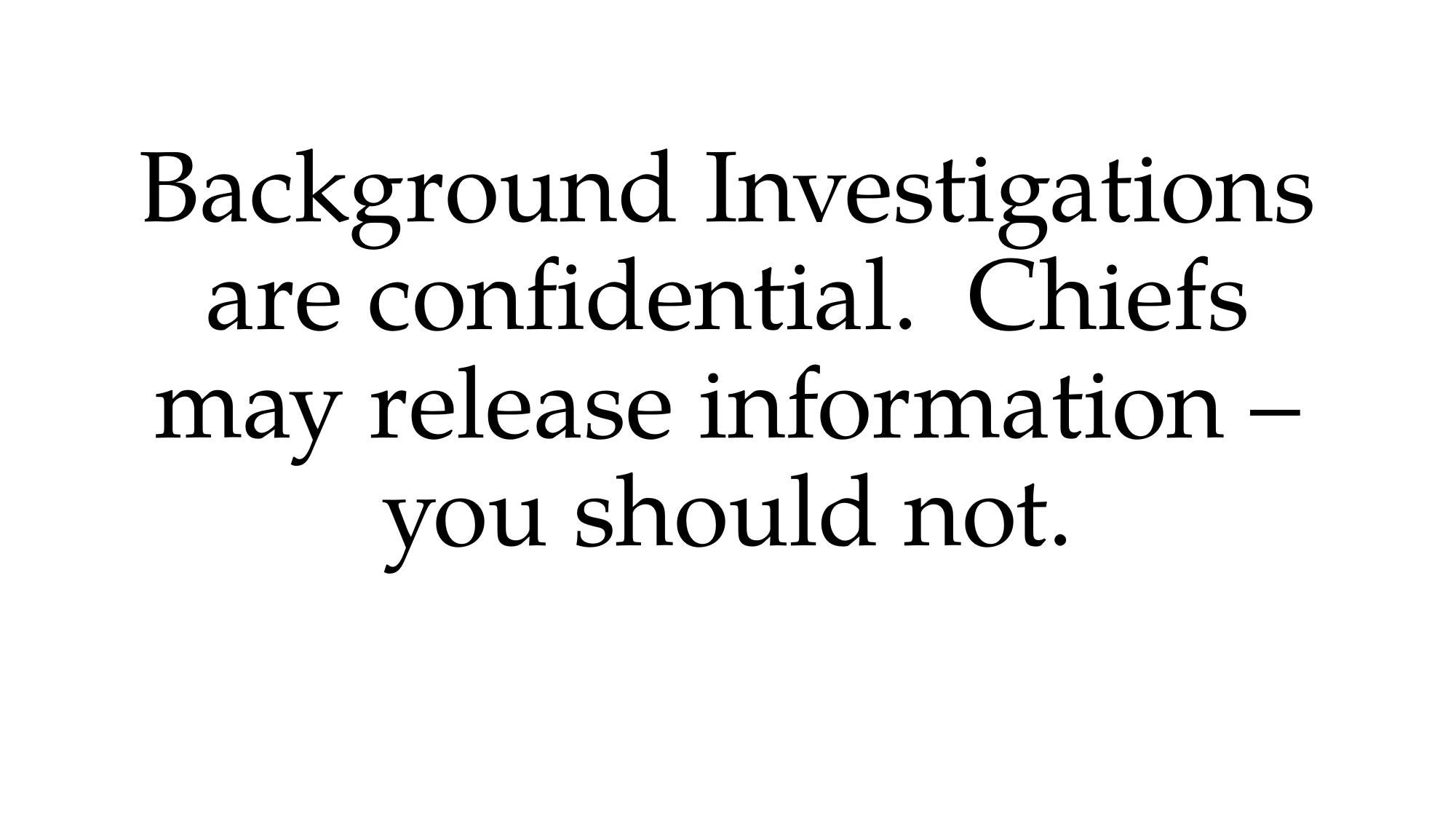

#
Background Investigations are confidential.  Chiefs may release information – you should not.